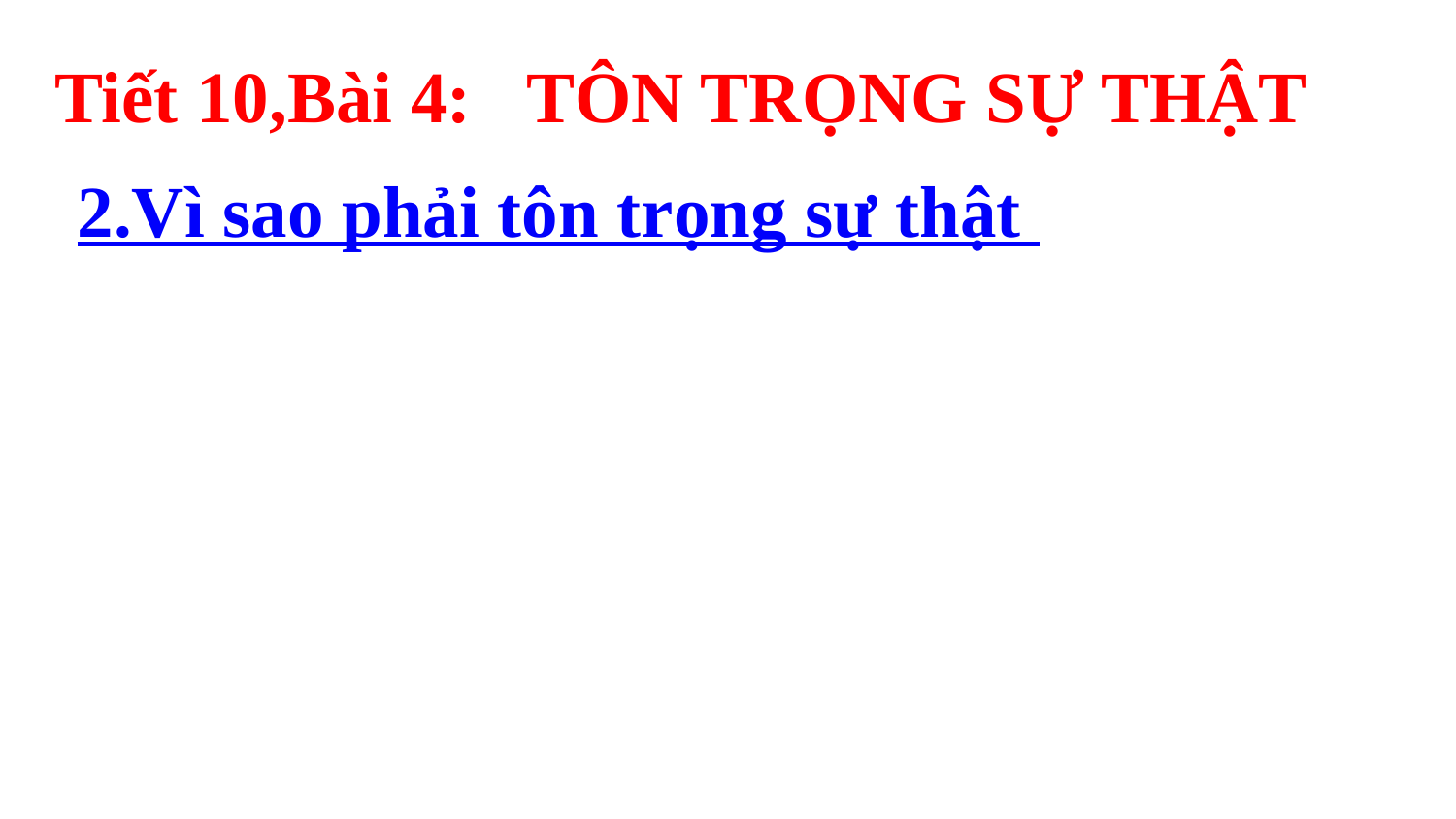

Tiết 10,Bài 4:   TÔN TRỌNG SỰ THẬT
2.Vì sao phải tôn trọng sự thật